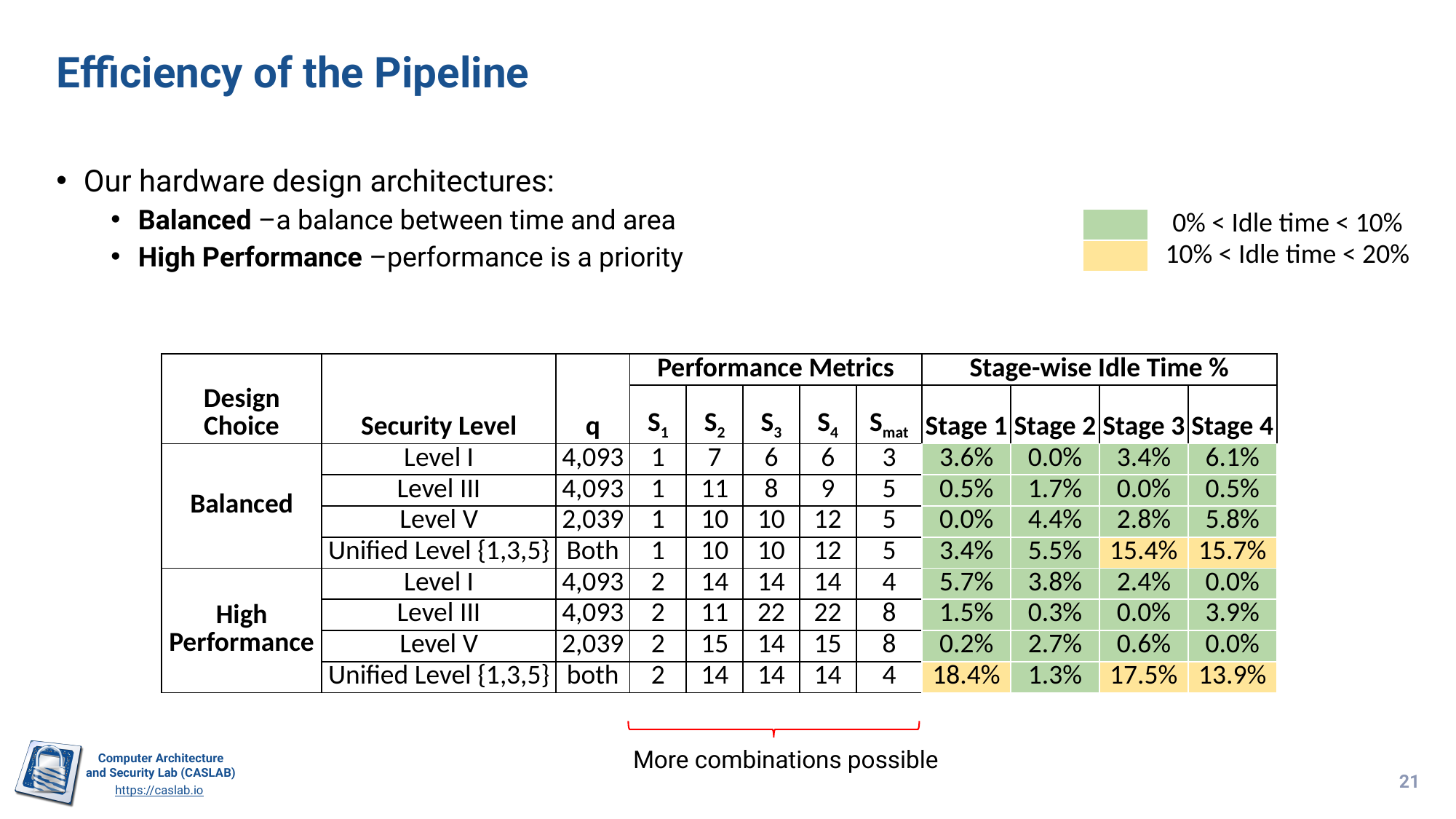

# Efficiency of the Pipeline
Our hardware design architectures:
Balanced –a balance between time and area
High Performance –performance is a priority

|  | 0% < Idle time < 10% |
| --- | --- |
|  | 10% < Idle time < 20% |
| Design Choice | Security Level | q | Performance Metrics |  |  |  |  | Stage-wise Idle Time % |  |  |  |
| --- | --- | --- | --- | --- | --- | --- | --- | --- | --- | --- | --- |
|  |  |  | S1 | S2 | S3 | S4 | Smat | Stage 1 | Stage 2 | Stage 3 | Stage 4 |
| Balanced | Level I | 4,093 | 1 | 7 | 6 | 6 | 3 | 3.6% | 0.0% | 3.4% | 6.1% |
|  | Level III | 4,093 | 1 | 11 | 8 | 9 | 5 | 0.5% | 1.7% | 0.0% | 0.5% |
|  | Level V | 2,039 | 1 | 10 | 10 | 12 | 5 | 0.0% | 4.4% | 2.8% | 5.8% |
|  | Unified Level {1,3,5} | Both | 1 | 10 | 10 | 12 | 5 | 3.4% | 5.5% | 15.4% | 15.7% |
| High Performance | Level I | 4,093 | 2 | 14 | 14 | 14 | 4 | 5.7% | 3.8% | 2.4% | 0.0% |
|  | Level III | 4,093 | 2 | 11 | 22 | 22 | 8 | 1.5% | 0.3% | 0.0% | 3.9% |
|  | Level V | 2,039 | 2 | 15 | 14 | 15 | 8 | 0.2% | 2.7% | 0.6% | 0.0% |
|  | Unified Level {1,3,5} | both | 2 | 14 | 14 | 14 | 4 | 18.4% | 1.3% | 17.5% | 13.9% |

More combinations possible
21